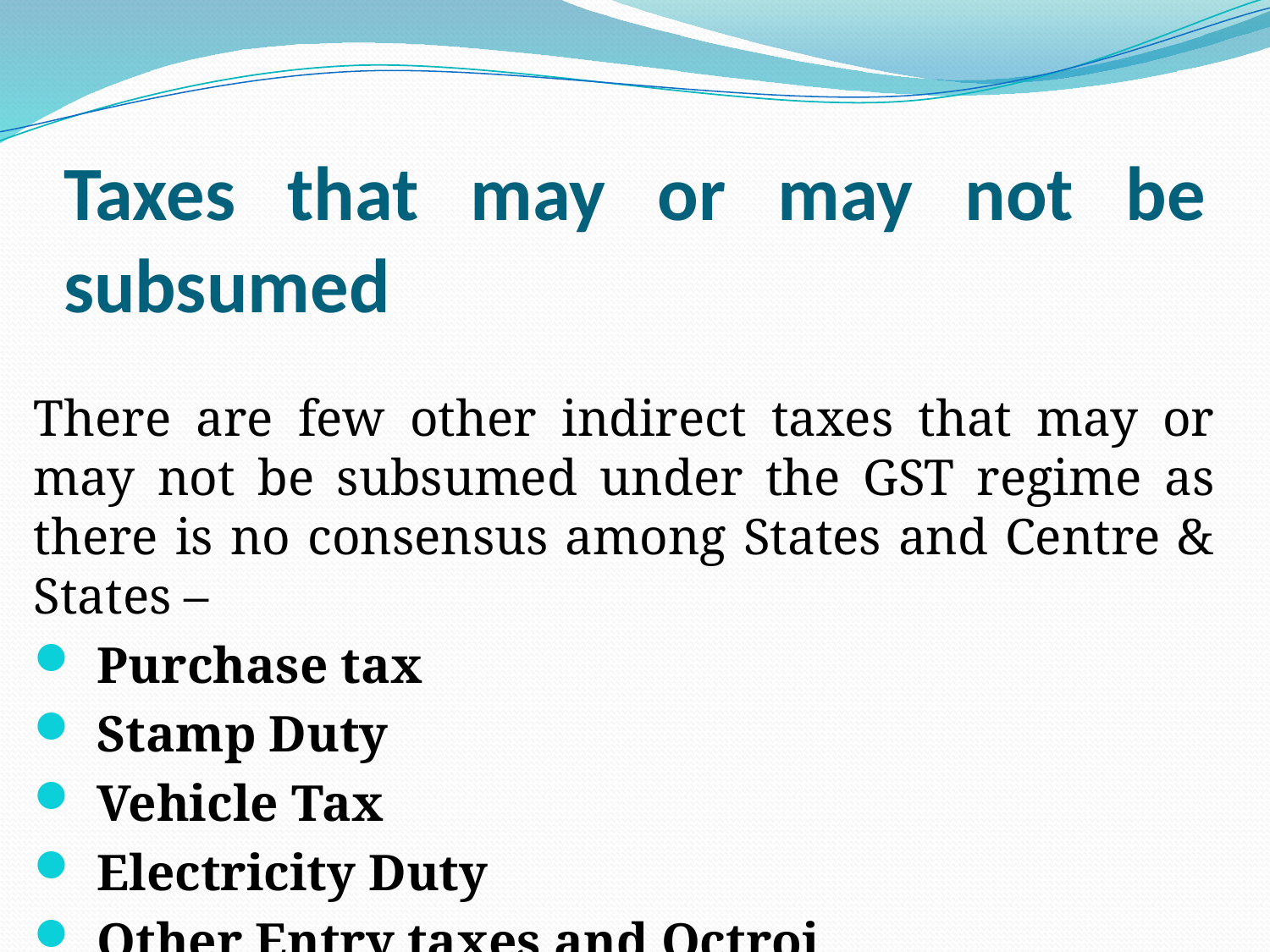

# Taxes that may or may not be subsumed
There are few other indirect taxes that may or may not be subsumed under the GST regime as there is no consensus among States and Centre & States –
Purchase tax
Stamp Duty
Vehicle Tax
Electricity Duty
Other Entry taxes and Octroi